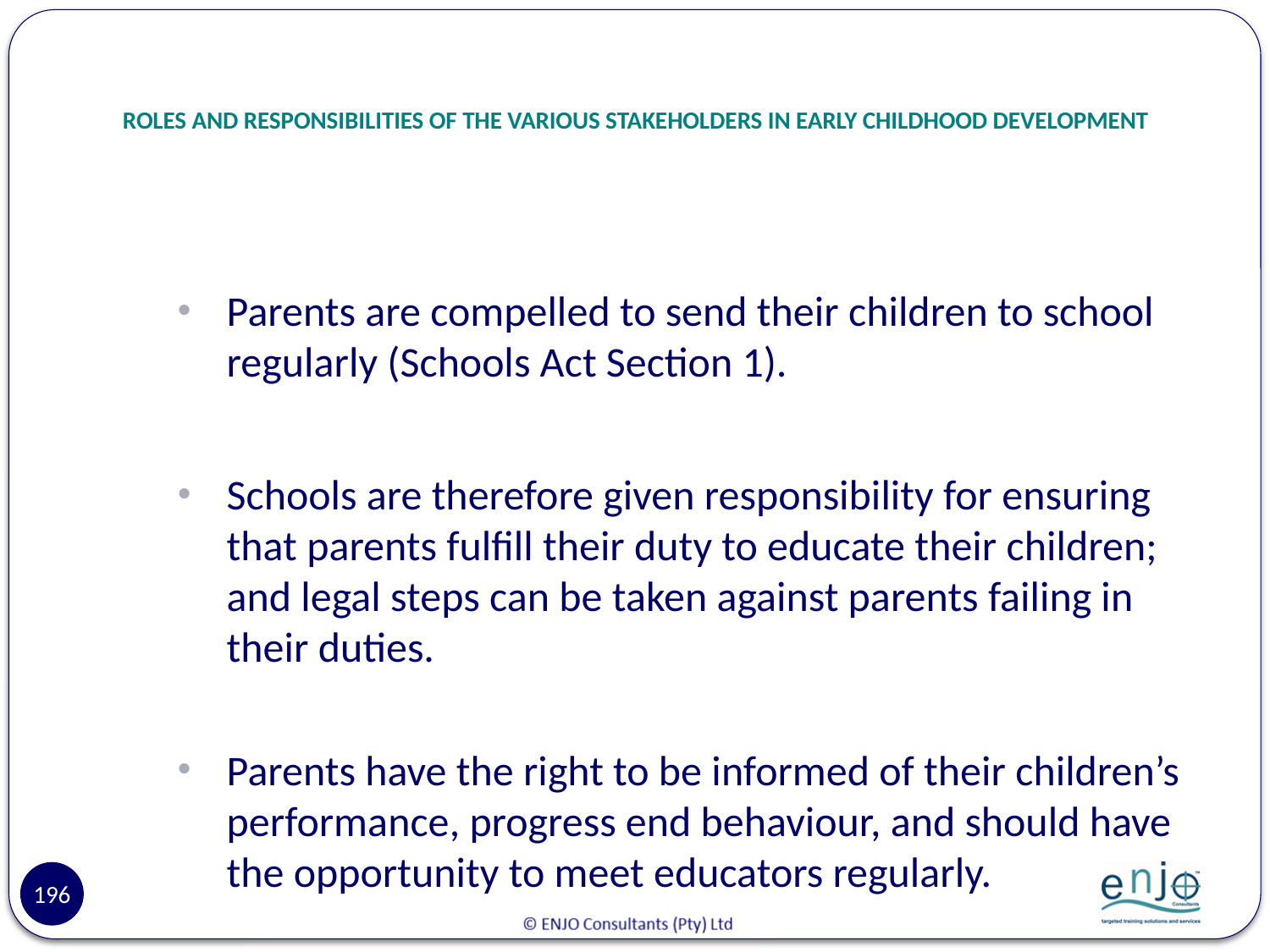

# ROLES AND RESPONSIBILITIES OF THE VARIOUS STAKEHOLDERS IN EARLY CHILDHOOD DEVELOPMENT
Parents are compelled to send their children to school regularly (Schools Act Section 1).

Schools are therefore given responsibility for ensuring that parents fulfill their duty to educate their children; and legal steps can be taken against parents failing in their duties.

Parents have the right to be informed of their children’s performance, progress end behaviour, and should have the opportunity to meet educators regularly.

196